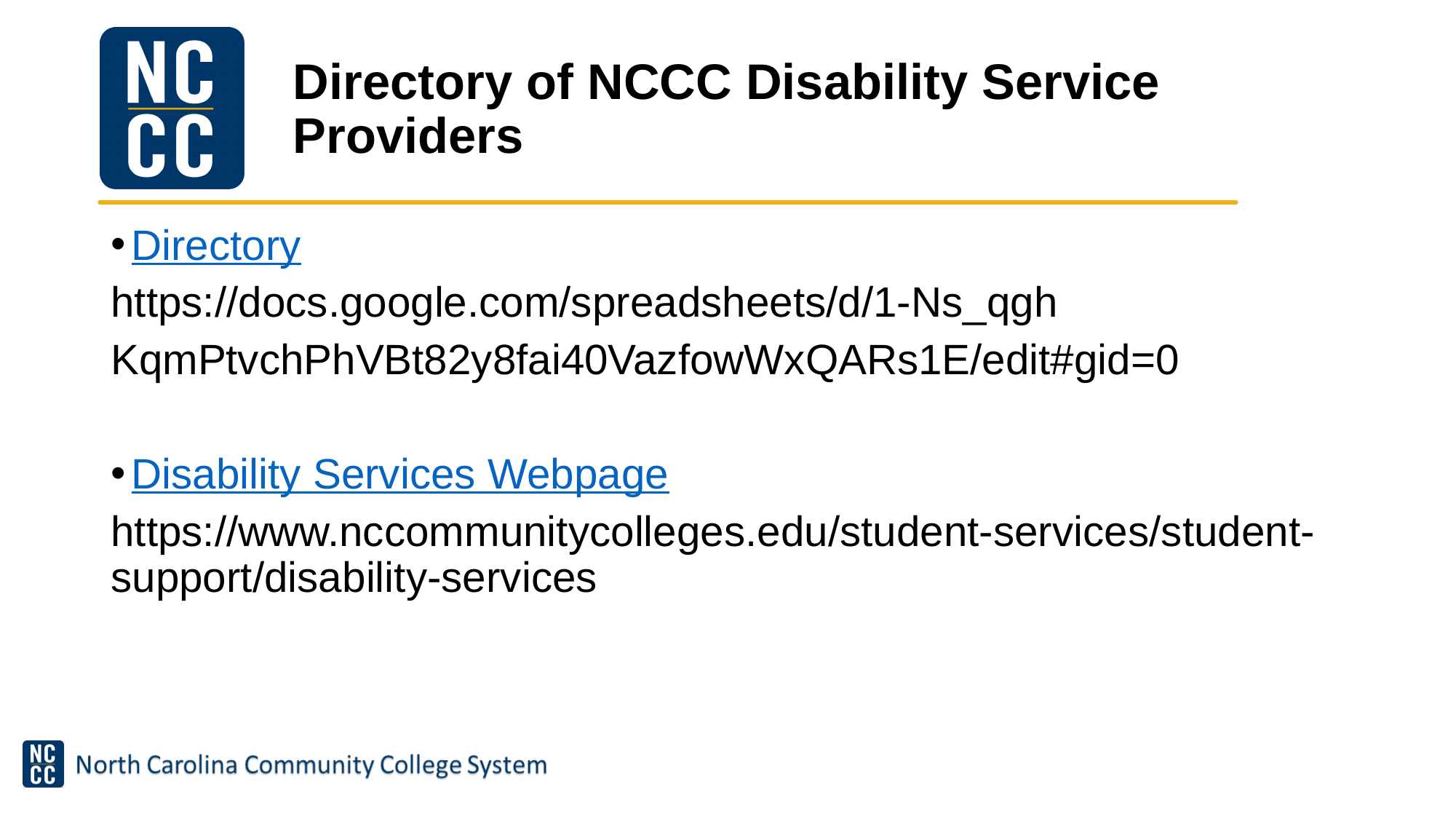

# Directory of NCCC Disability Service Providers
Directory
https://docs.google.com/spreadsheets/d/1-Ns_qgh
KqmPtvchPhVBt82y8fai40VazfowWxQARs1E/edit#gid=0

Disability Services Webpage
https://www.nccommunitycolleges.edu/student-services/student-support/disability-services